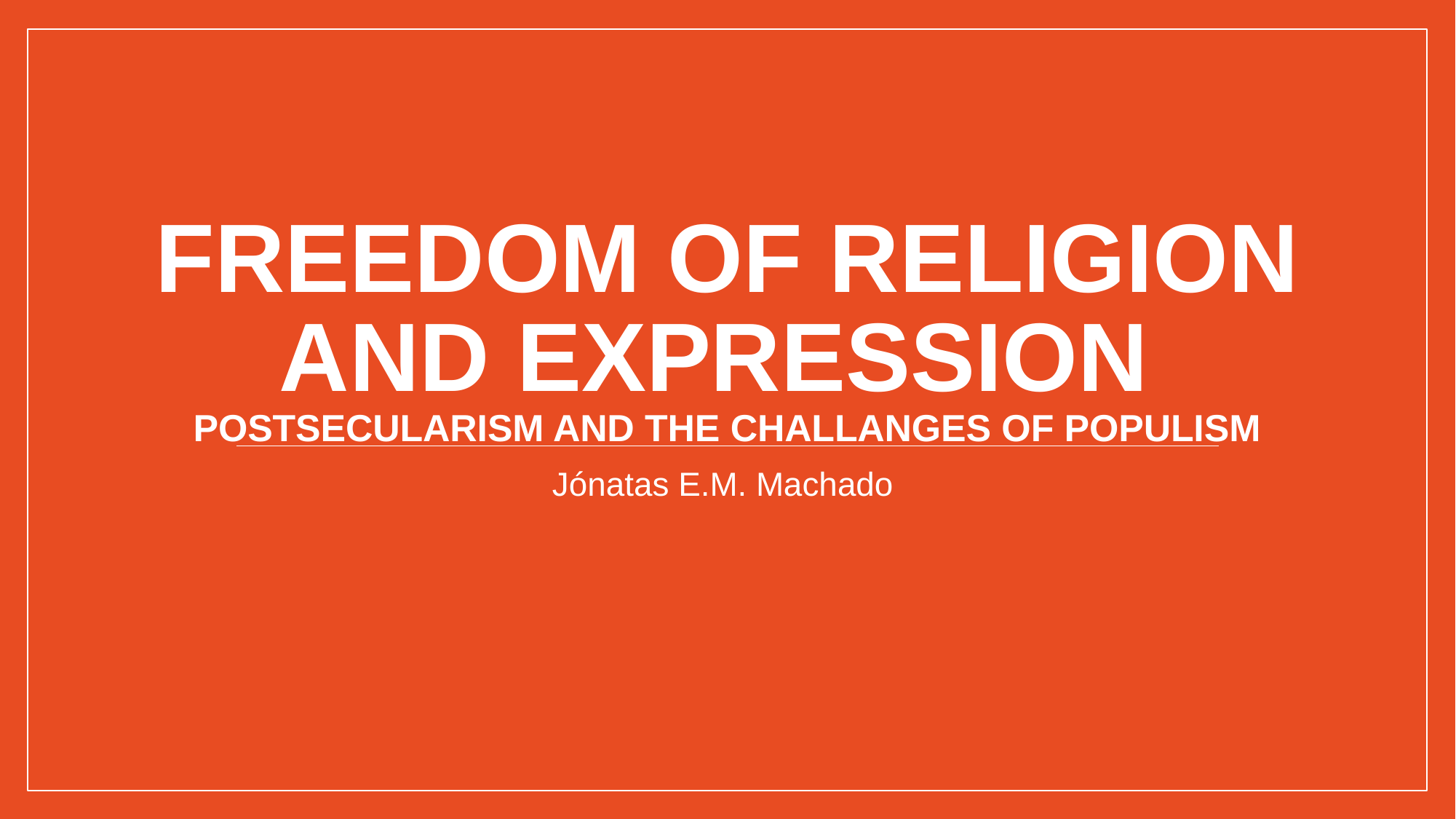

# Freedom of religion and expression POSTSECULARISM AND THE CHALLANGES OF POPULISM
Jónatas E.M. Machado